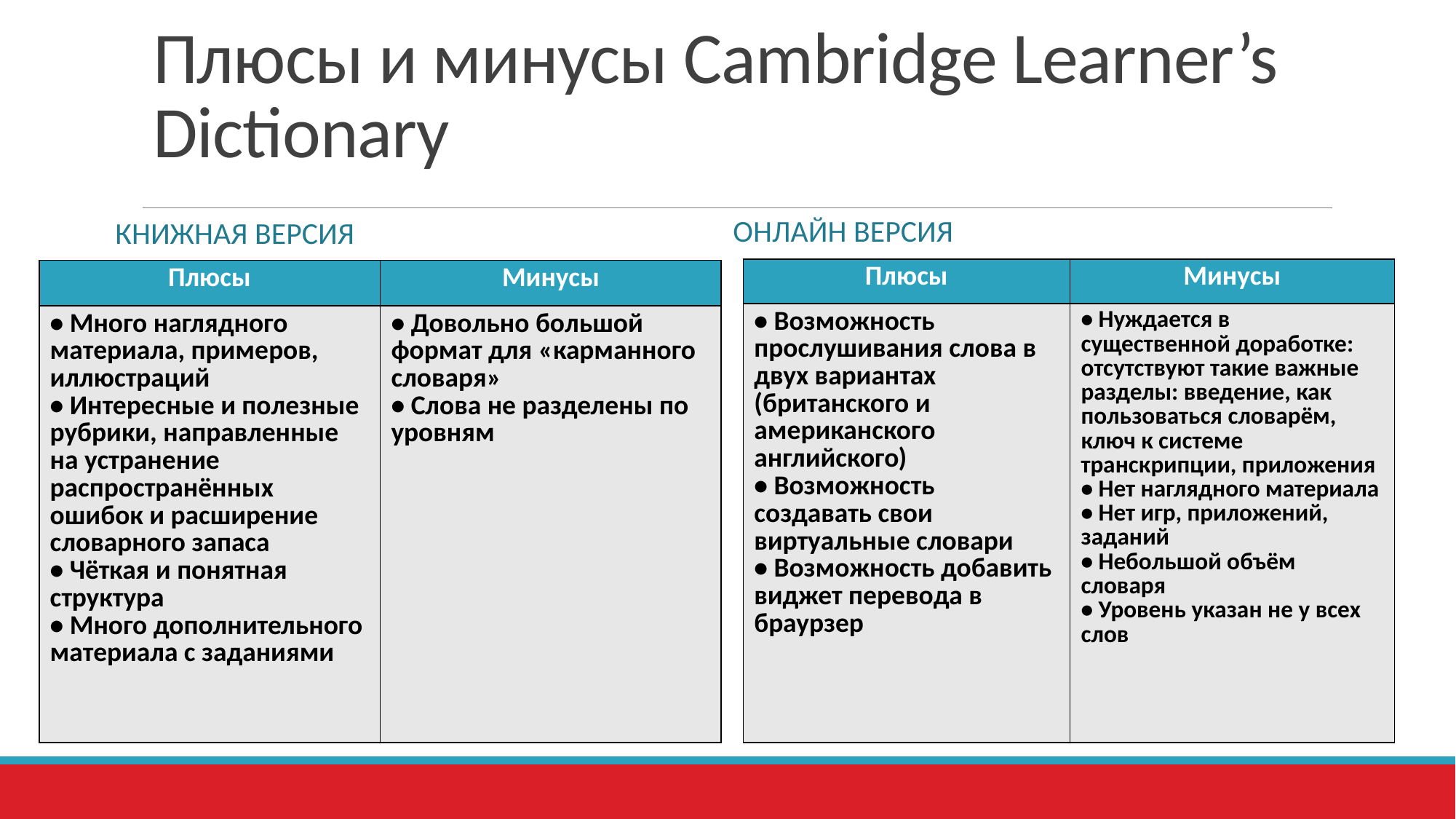

# Плюсы и минусы Cambridge Learner’s Dictionary
Книжная версия
Онлайн версия
| Плюсы | Минусы |
| --- | --- |
| • Возможность прослушивания слова в двух вариантах (британского и американского английского) • Возможность создавать свои виртуальные словари • Возможность добавить виджет перевода в браурзер | • Нуждается в существенной доработке: отсутствуют такие важные разделы: введение, как пользоваться словарём, ключ к системе транскрипции, приложения • Нет наглядного материала • Нет игр, приложений, заданий • Небольшой объём словаря • Уровень указан не у всех слов |
| Плюсы | Минусы |
| --- | --- |
| • Много наглядного материала, примеров, иллюстраций • Интересные и полезные рубрики, направленные на устранение распространённых ошибок и расширение словарного запаса • Чёткая и понятная структура • Много дополнительного материала с заданиями | • Довольно большой формат для «карманного словаря» • Слова не разделены по уровням |